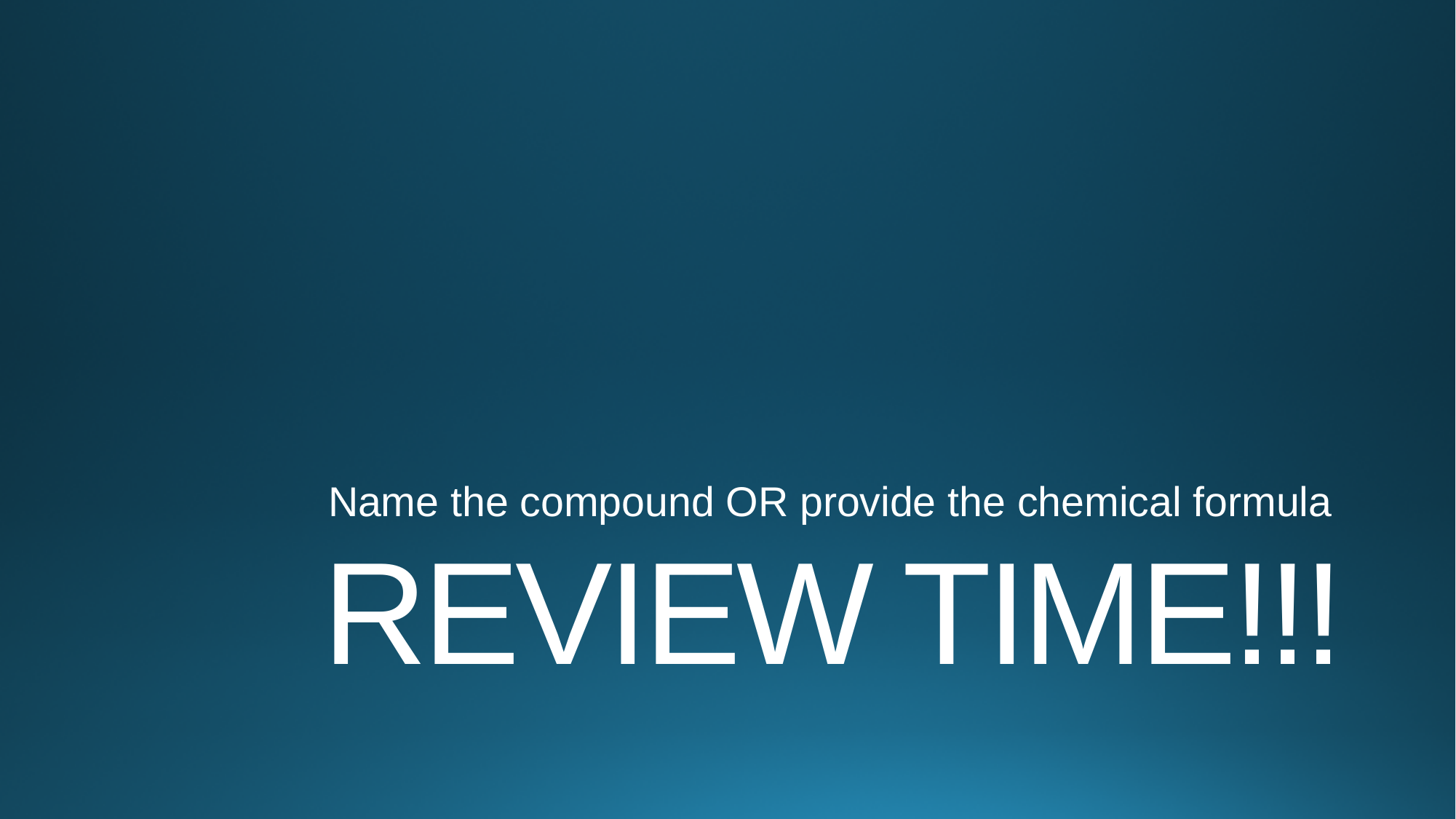

Name the compound OR provide the chemical formula
# REVIEW TIME!!!